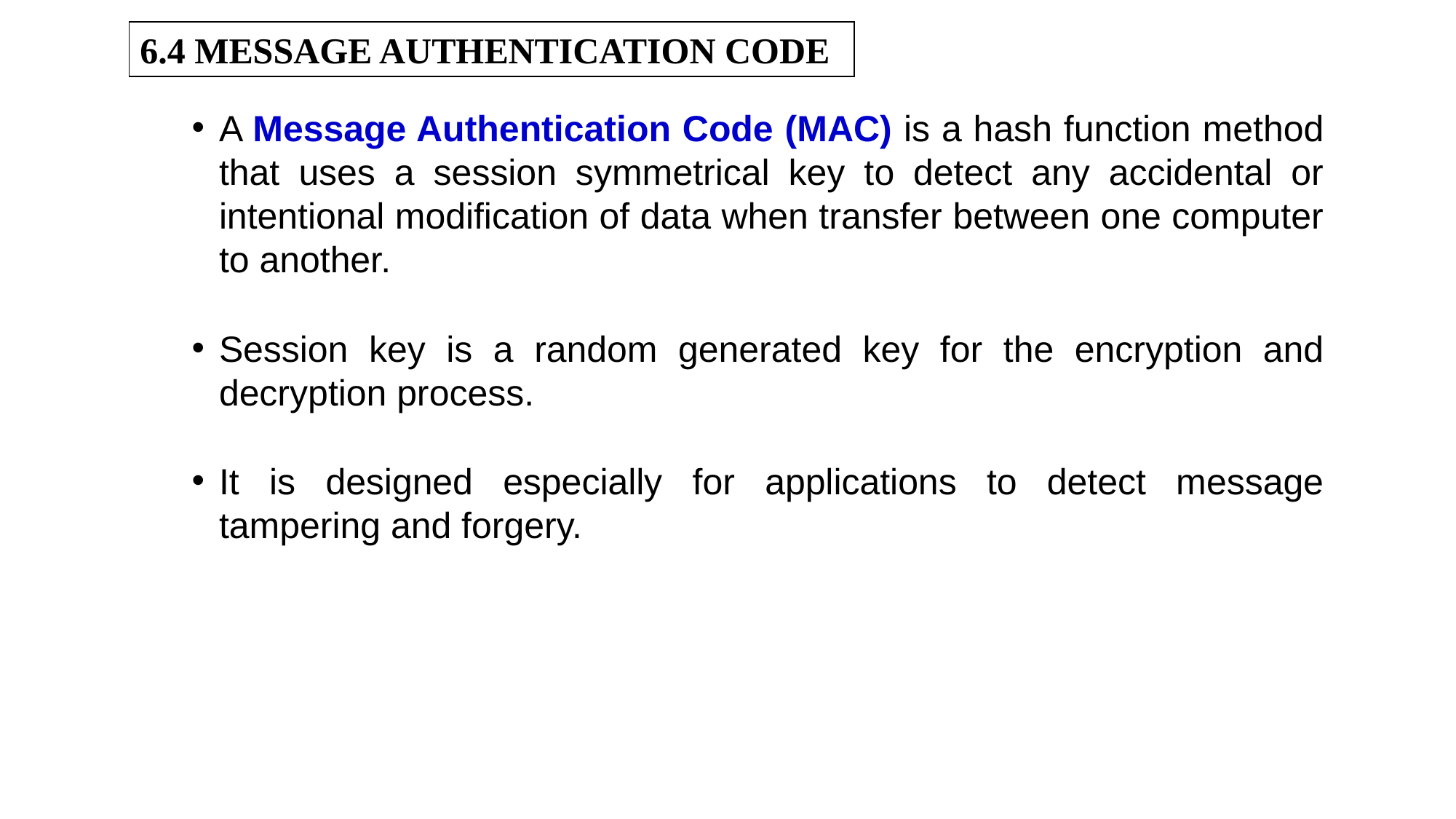

6.4 MESSAGE AUTHENTICATION CODE
A Message Authentication Code (MAC) is a hash function method that uses a session symmetrical key to detect any accidental or intentional modification of data when transfer between one computer to another.
Session key is a random generated key for the encryption and decryption process.
It is designed especially for applications to detect message tampering and forgery.